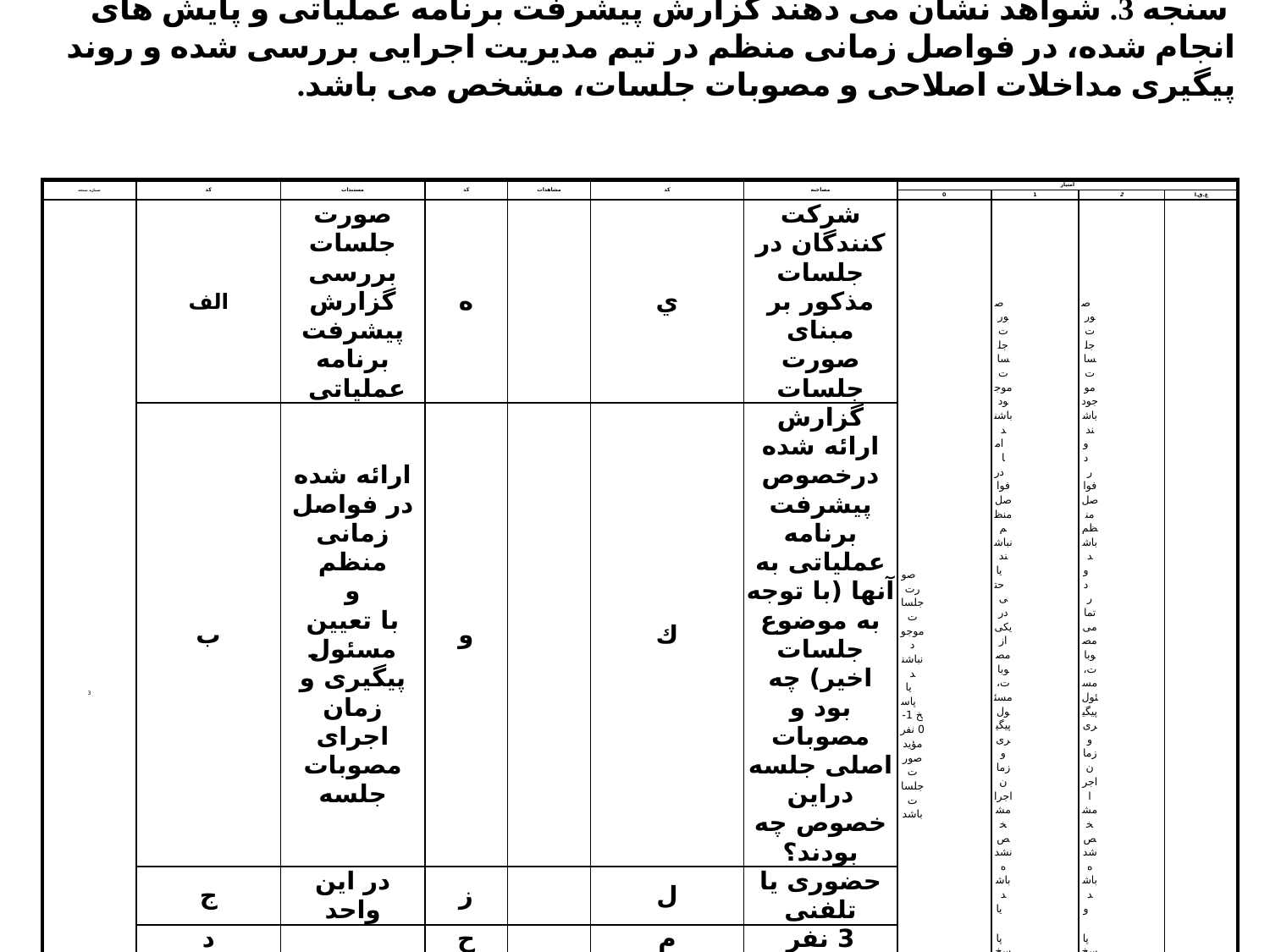

سنجه 3. شواهد نشان می دهند گزارش پیشرفت برنامه عملیاتی و پایش های انجام شده، در فواصل زمانی منظم در تیم مدیریت اجرایی بررسی شده و روند پیگیری مداخلات اصلاحی و مصوبات جلسات، مشخص می باشد.

| شماره سنجه | كد | مستندات | كد | مشاهدات | كد | مصاحبه | امتياز |  |  |  |
| --- | --- | --- | --- | --- | --- | --- | --- | --- | --- | --- |
|  |  |  |  |  |  |  | 0 | 1 | 2 | غ.ق.ا |
| 3 | الف | صورت جلسات بررسی گزارش پیشرفت برنامه عملیاتی | ه |  | ي | شرکت کنندگان در جلسات مذکور بر مبنای صورت جلسات | صورت جلسات موجود نباشند یا پاسخ 1-0 نفر مؤید صورت جلسات باشد | صورت جلسات موجود باشند اما در فواصل منظم نباشند یا حتی در یکی از مصوبات، مسئول پیگیری و زمان اجرا مشخص نشده باشد یا پاسخ 2 نفر مؤید صورت جلسات باشد | صورت جلسات موجود باشند و در فواصل منظم باشد و در تمامی مصوبات، مسئول پیگیری و زمان اجرا مشخص شده باشد و پاسخ 3 نفر مؤید صورت جلسات باشد |  |
|  | ب | ارائه شده در فواصل زمانی منظم و با تعیین مسئول پیگیری و زمان اجرای مصوبات جلسه | و |  | ك | گزارش ارائه شده درخصوص پیشرفت برنامه عملیاتی به آنها (با توجه به موضوع جلسات اخیر) چه بود و مصوبات اصلی جلسه دراین خصوص چه بودند؟ |  |  |  |  |
|  | ج | در این واحد | ز |  | ل | حضوری یا تلفنی |  |  |  |  |
|  | د |  | ح |  | م | 3 نفر |  |  |  |  |
|  |  |  | ط |  |  |  |  |  |  |  |